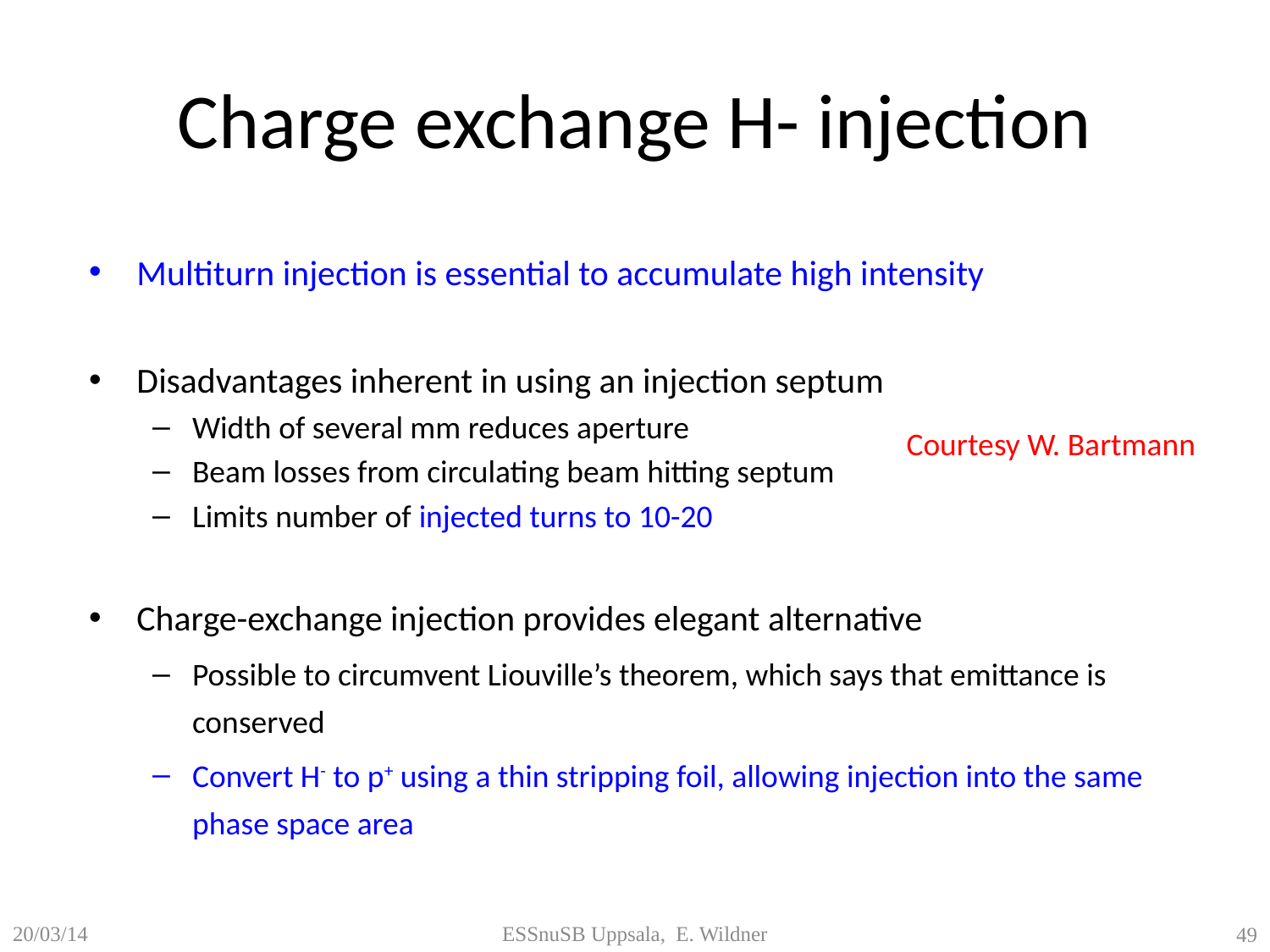

# Charge exchange H- injection
Multiturn injection is essential to accumulate high intensity

Disadvantages inherent in using an injection septum
Width of several mm reduces aperture
Beam losses from circulating beam hitting septum
Limits number of injected turns to 10-20

Charge-exchange injection provides elegant alternative
Possible to circumvent Liouville’s theorem, which says that emittance is conserved
Convert H- to p+ using a thin stripping foil, allowing injection into the same phase space area

Courtesy W. Bartmann
20/03/14
ESSnuSB Uppsala,  E. Wildner
49